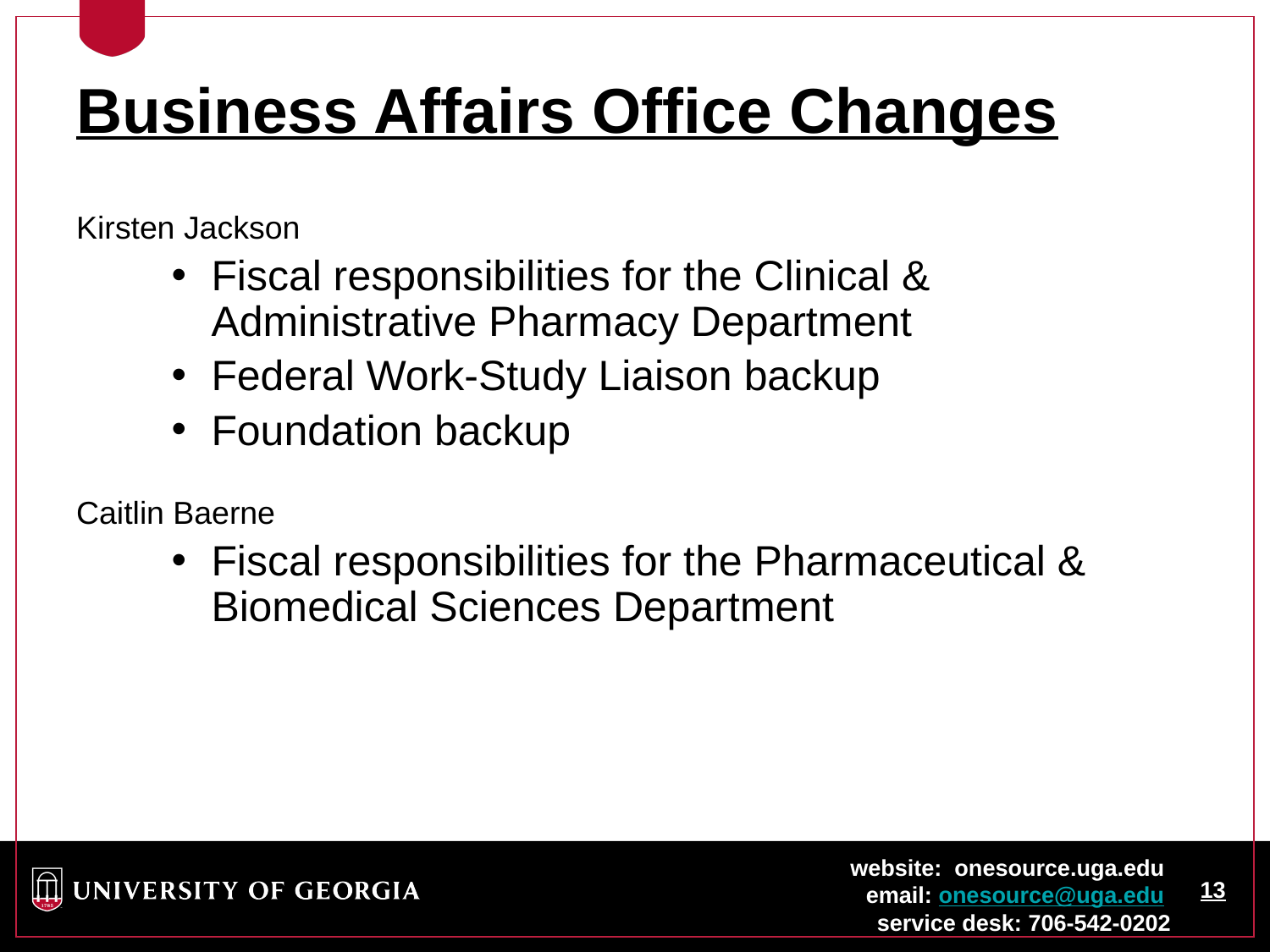

Business Affairs Office Changes

Kirsten Jackson
Fiscal responsibilities for the Clinical & Administrative Pharmacy Department
Federal Work-Study Liaison backup
Foundation backup

Caitlin Baerne
Fiscal responsibilities for the Pharmaceutical & Biomedical Sciences Department

website:  onesource.uga.edu
email: onesource@uga.edu
service desk: 706-542-0202